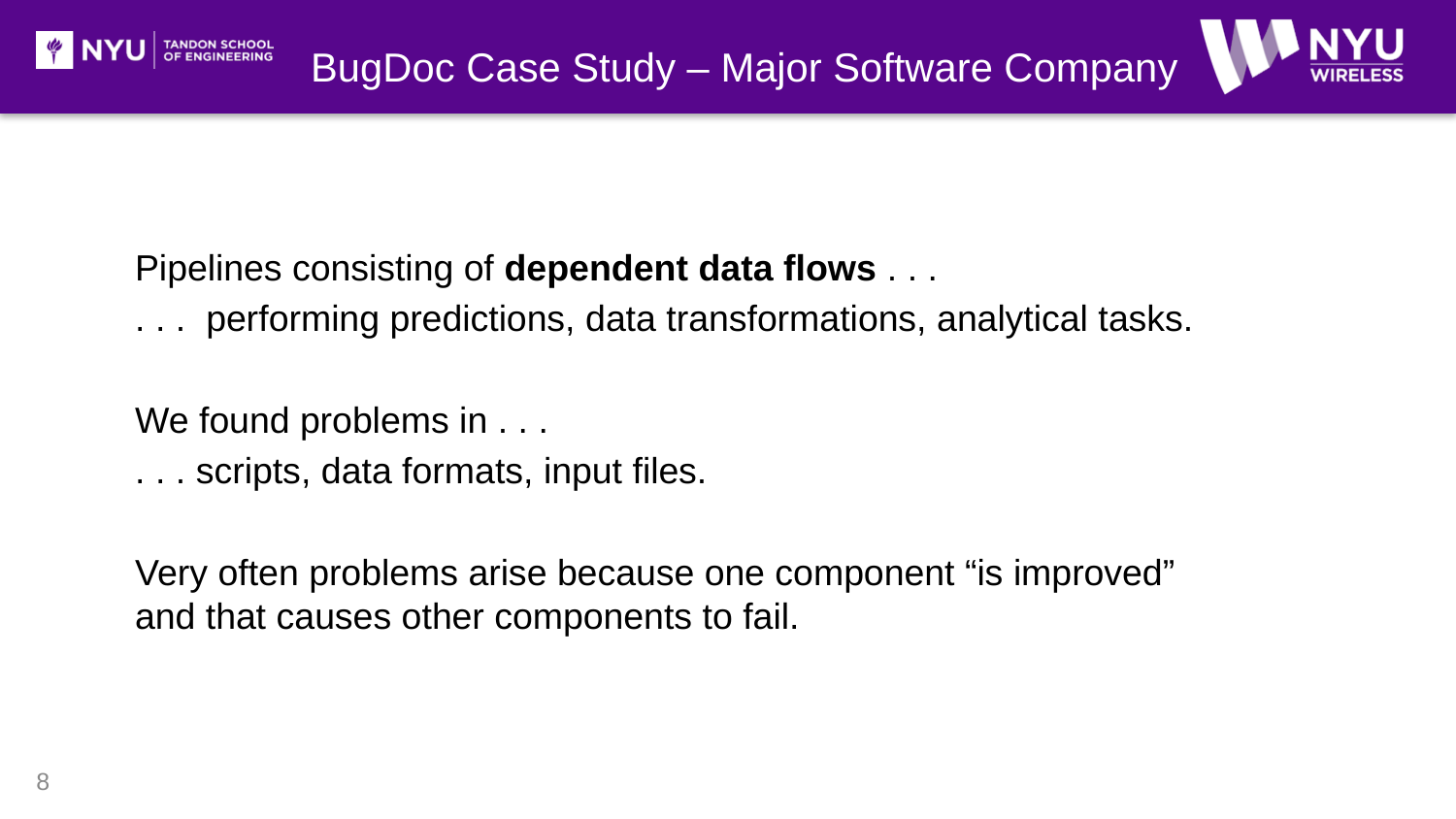

# BugDoc Case Study – Major Software Company

Pipelines consisting of dependent data flows . . .
. . .  performing predictions, data transformations, analytical tasks.

We found problems in . . .
. . . scripts, data formats, input files.

Very often problems arise because one component “is improved” and that causes other components to fail.

8